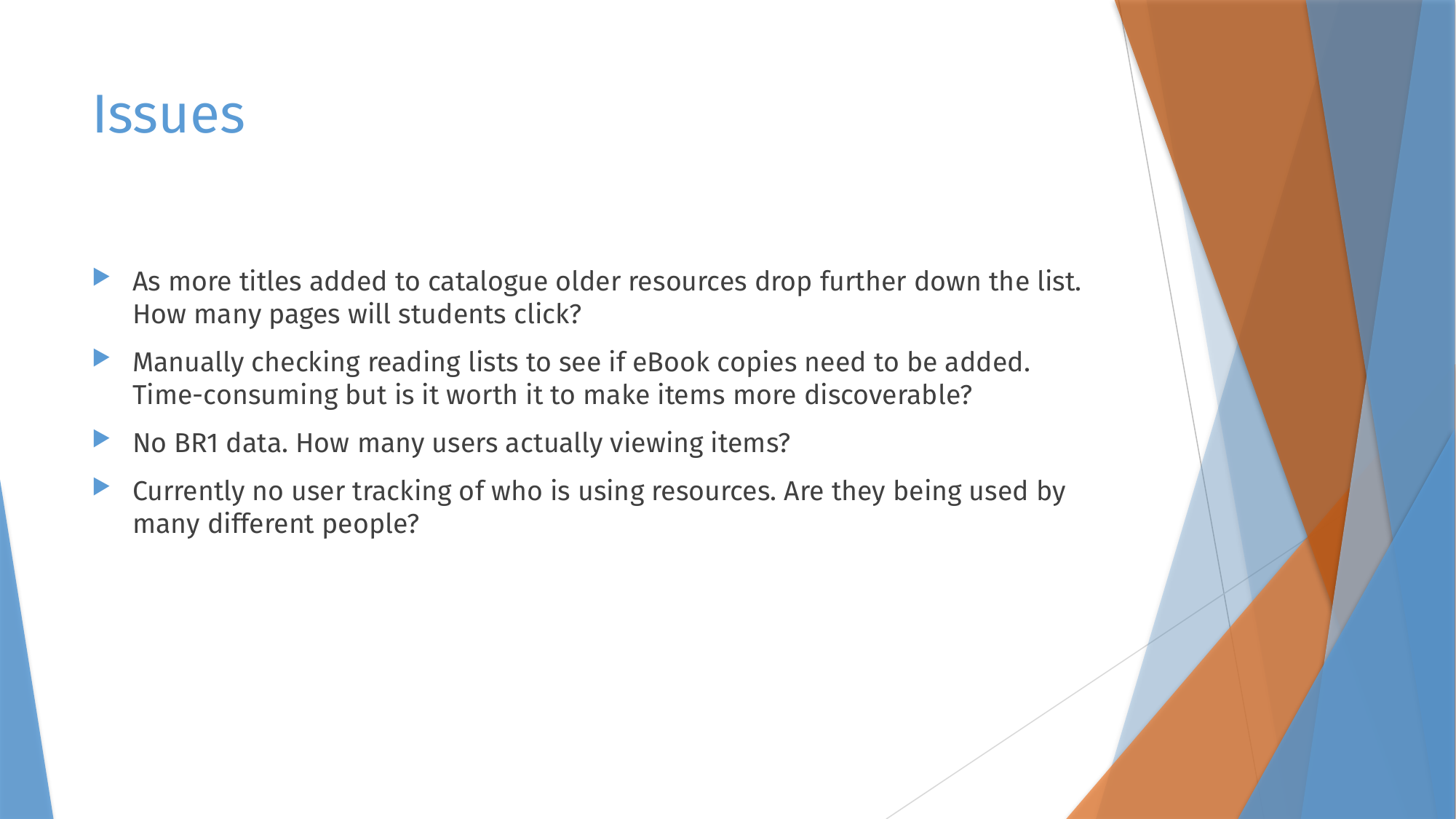

# Issues
As more titles added to catalogue older resources drop further down the list. How many pages will students click?
Manually checking reading lists to see if eBook copies need to be added. Time-consuming but is it worth it to make items more discoverable?
No BR1 data. How many users actually viewing items?
Currently no user tracking of who is using resources. Are they being used by many different people?